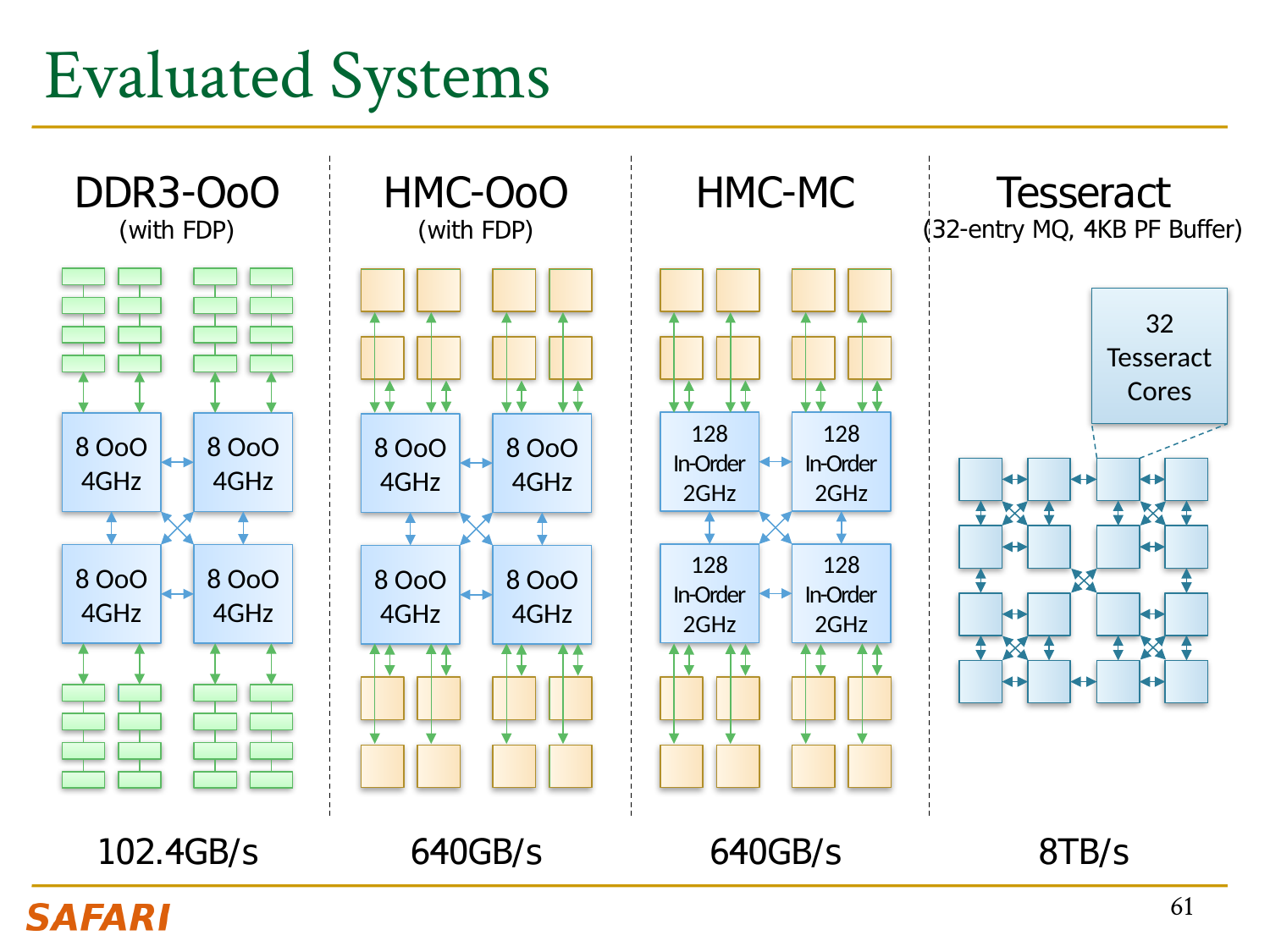

# Evaluated Systems
DDR3-OoO
(with FDP)

8 OoO
4GHz
8 OoO
4GHz
8 OoO
4GHz
8 OoO
4GHz

HMC-OoO
(with FDP)

8 OoO
4GHz
8 OoO
4GHz
8 OoO
4GHz
8 OoO
4GHz

HMC-MC

128
In-Order
2GHz
128
In-Order
2GHz
128
In-Order
2GHz
128
In-Order
2GHz

Tesseract
(32-entry MQ, 4KB PF Buffer)
32 Tesseract Cores

102.4GB/s
640GB/s
640GB/s
8TB/s
61